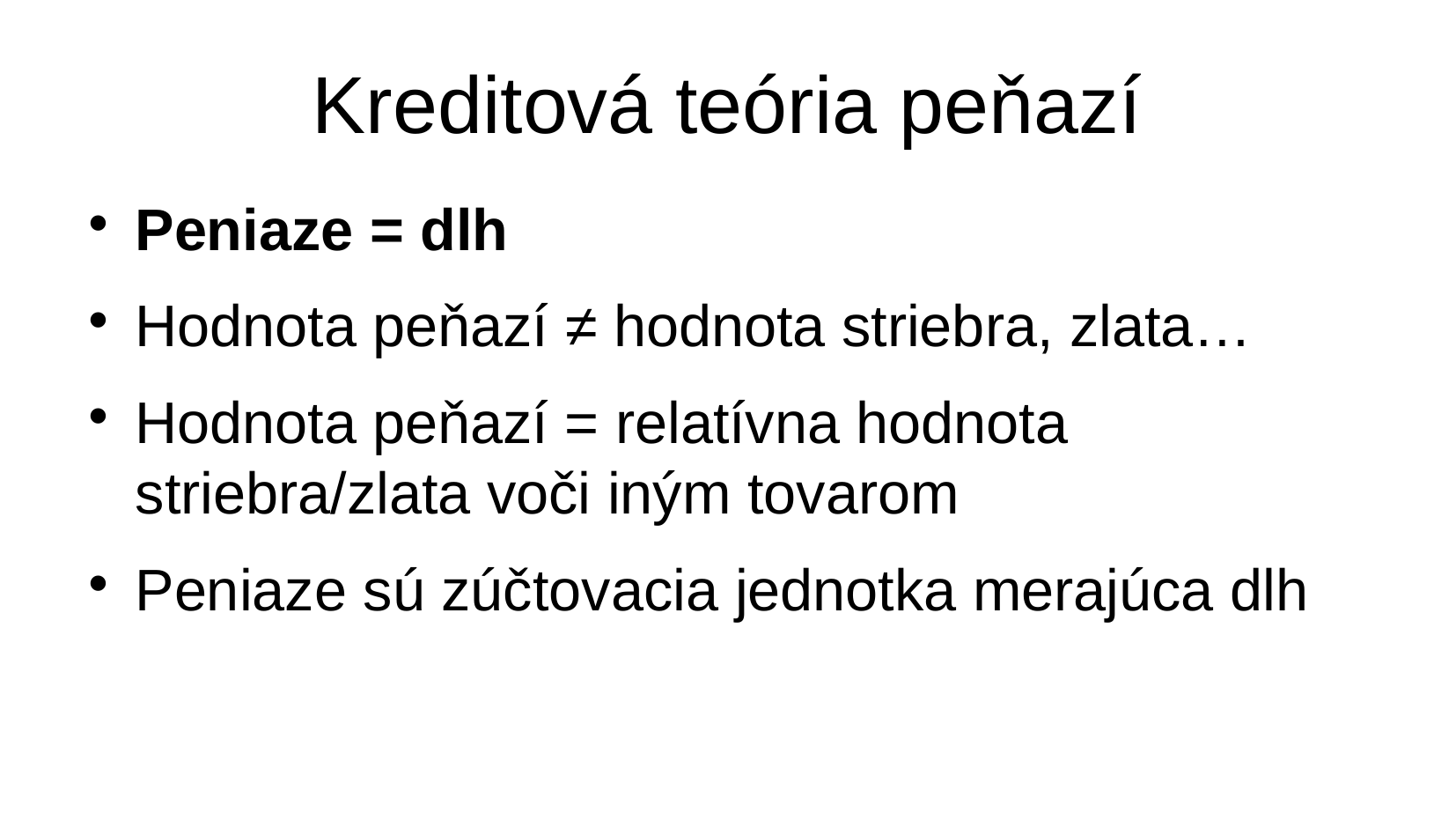

Kreditová teória peňazí
Peniaze = dlh
Hodnota peňazí ≠ hodnota striebra, zlata…
Hodnota peňazí = relatívna hodnota striebra/zlata voči iným tovarom
Peniaze sú zúčtovacia jednotka merajúca dlh